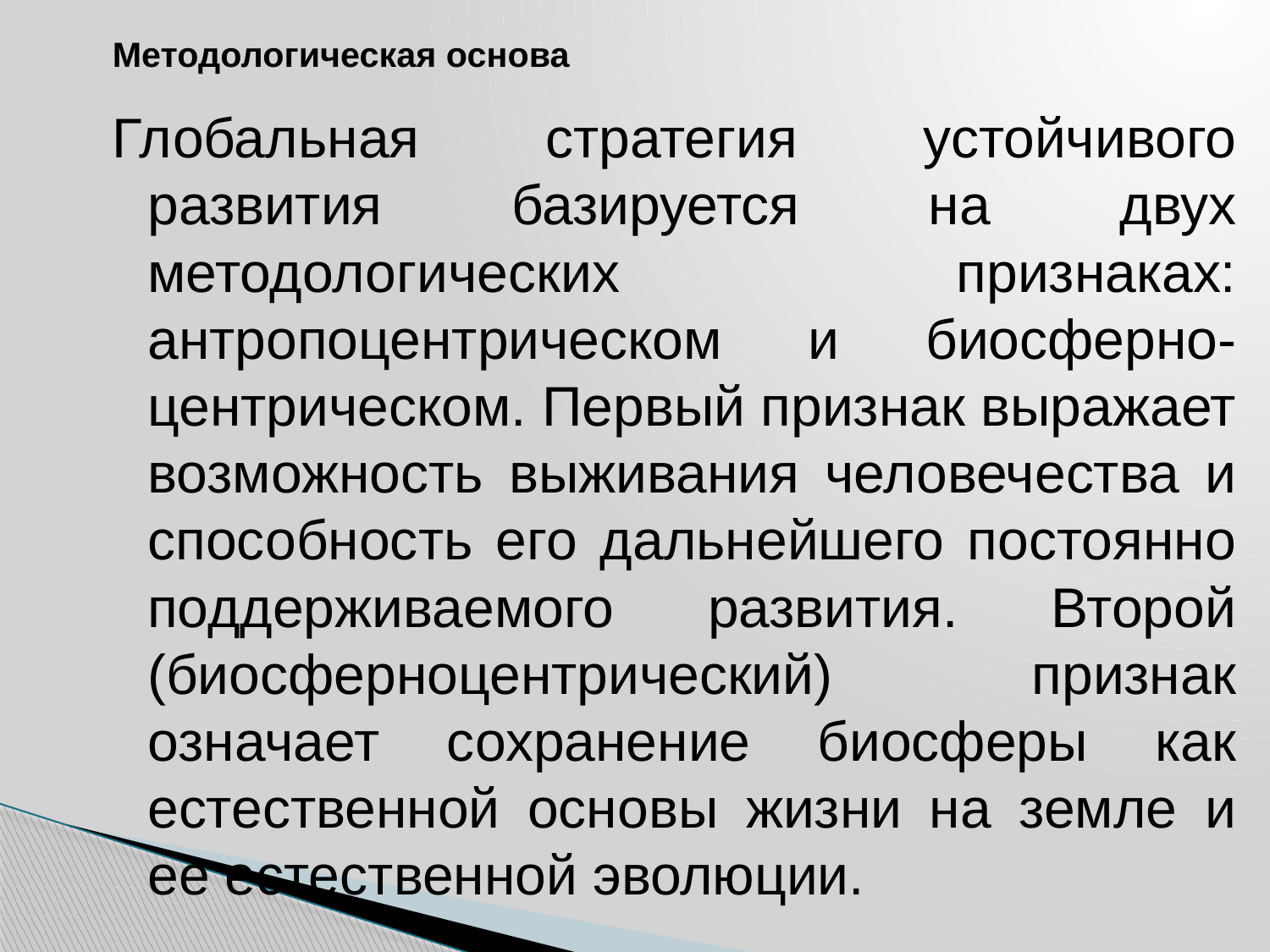

Методологическая основа
Глобальная стратегия устойчивого развития базируется на двух методологических признаках: антропоцентрическом и биосферно-центрическом. Первый признак выражает возможность выживания человечества и способность его дальнейшего постоянно поддерживаемого развития. Второй (биосферноцентрический) признак означает сохранение биосферы как естественной основы жизни на земле и ее естественной эволюции.